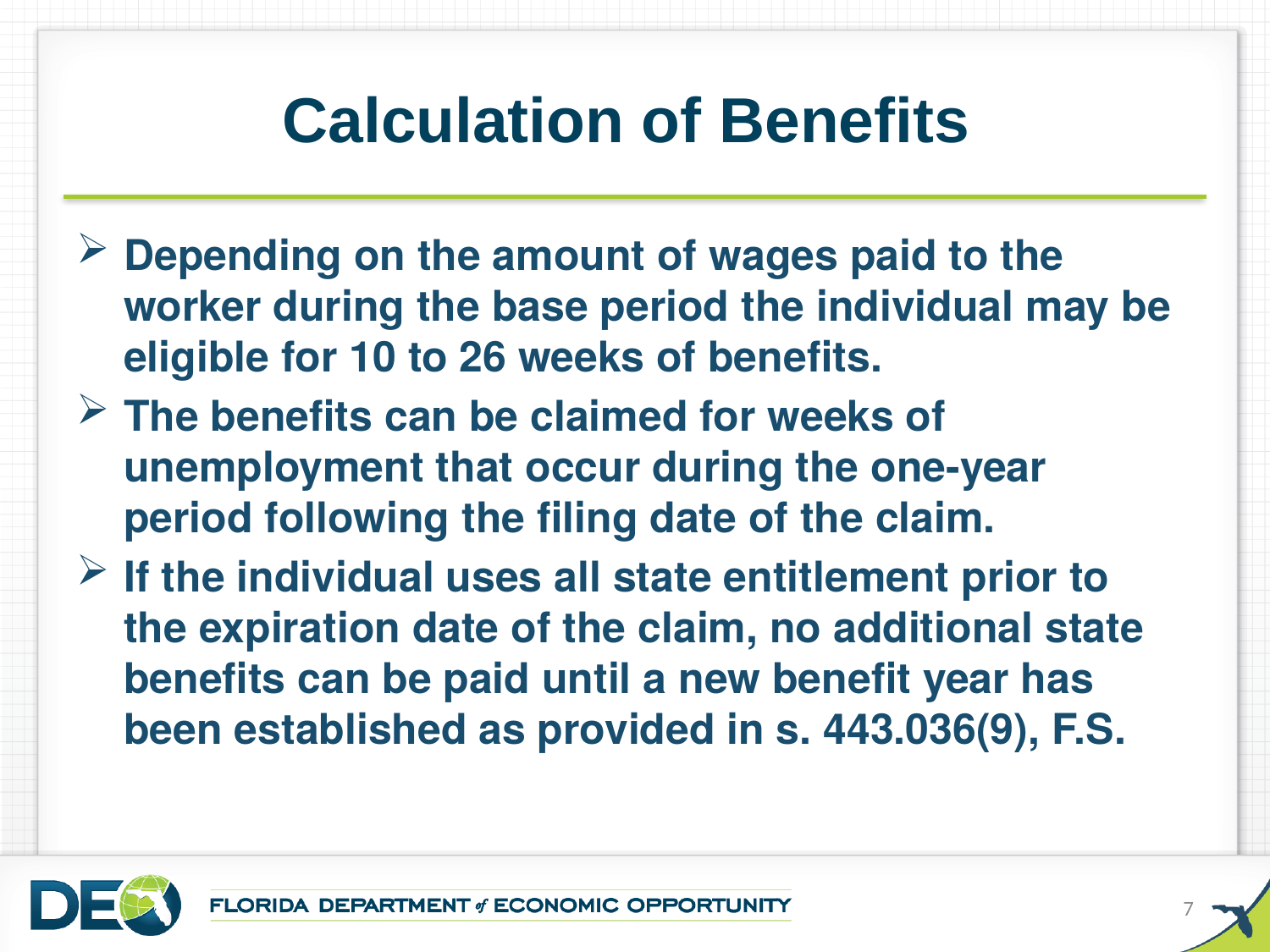

# Calculation of Benefits
Depending on the amount of wages paid to the worker during the base period the individual may be eligible for 10 to 26 weeks of benefits.
The benefits can be claimed for weeks of unemployment that occur during the one-year period following the filing date of the claim.
If the individual uses all state entitlement prior to the expiration date of the claim, no additional state benefits can be paid until a new benefit year has been established as provided in s. 443.036(9), F.S.
7